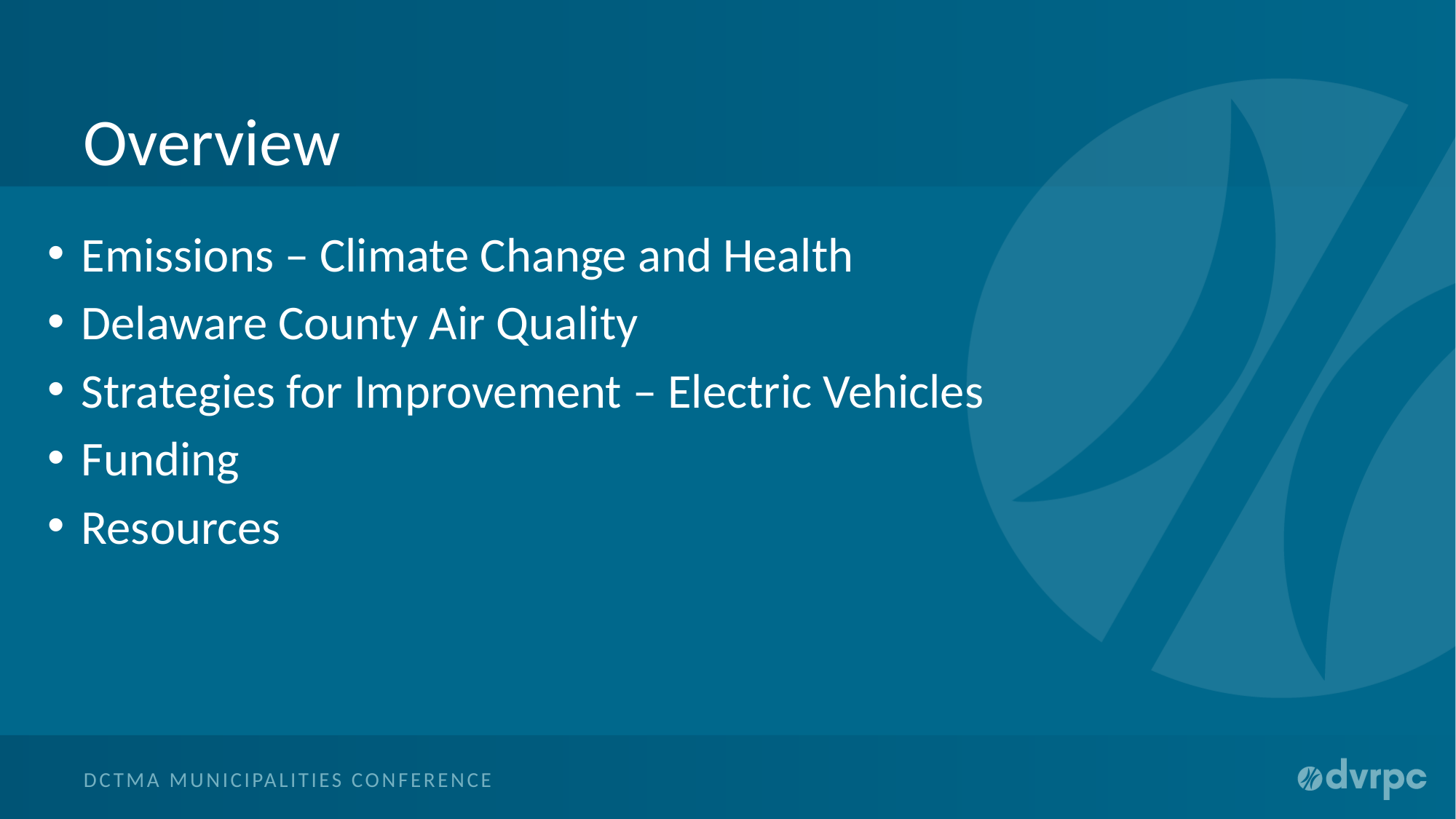

# Overview
Emissions – Climate Change and Health
Delaware County Air Quality
Strategies for Improvement – Electric Vehicles
Funding
Resources

DCTMA Municipalities Conference